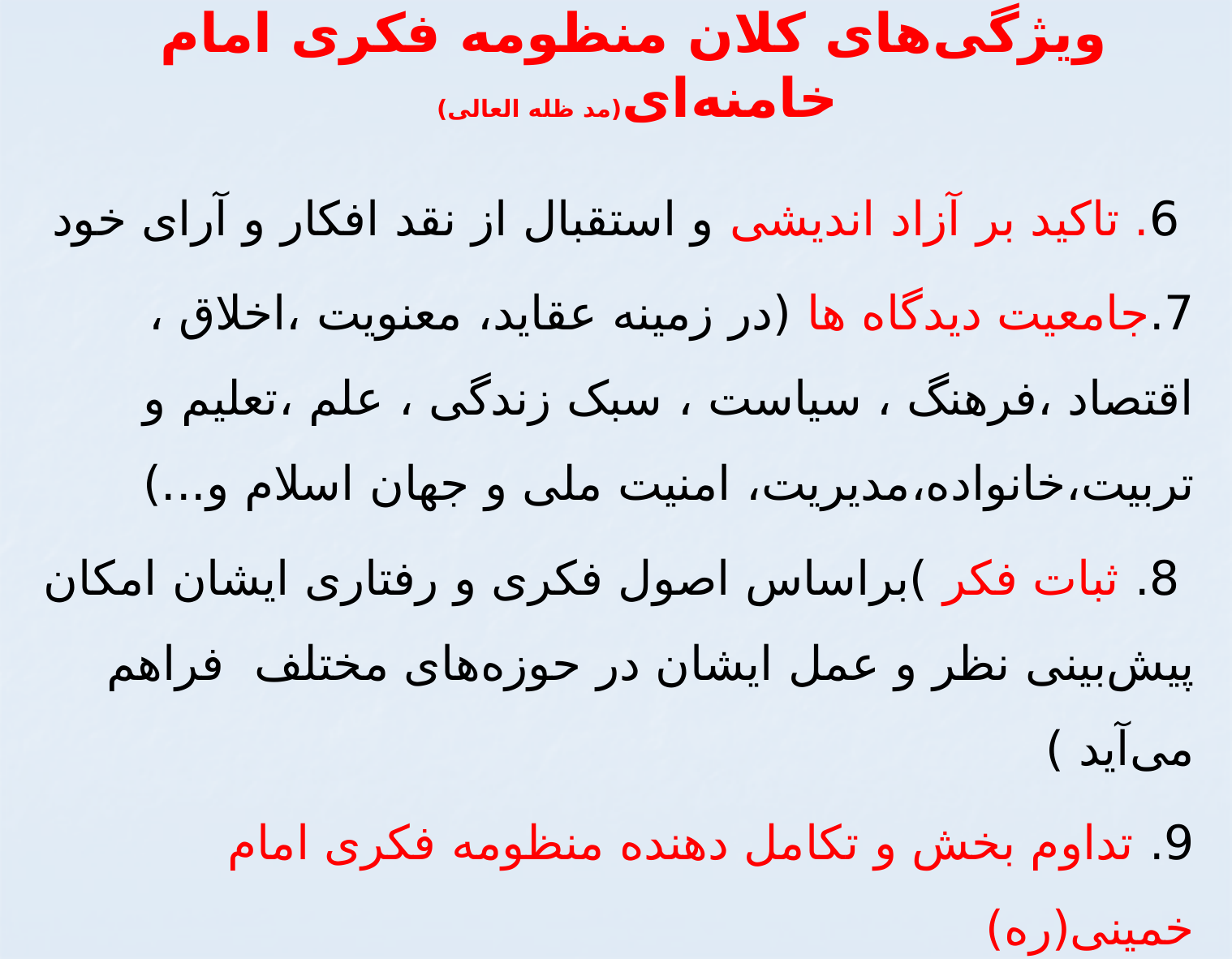

# ویژگی‌های کلان منظومه فکری امام خامنه‌ای(مد ظله العالی)
 6. تاکید بر آزاد اندیشی و استقبال از نقد افکار و آرای خود
7.جامعیت دیدگاه ها (در زمینه عقاید، معنویت ،اخلاق ، اقتصاد ،فرهنگ ، سیاست ، سبک زندگی ، علم ،تعلیم و تربیت،خانواده،مدیریت، امنیت ملی و جهان اسلام و...)
 8. ثبات فکر )براساس اصول فکری و رفتاری ایشان امکان پیش‌بینی نظر و عمل ایشان در حوزه‌های مختلف  فراهم می‌آید )
9. تداوم بخش و تکامل دهنده منظومه فکری امام خمینی(ره)